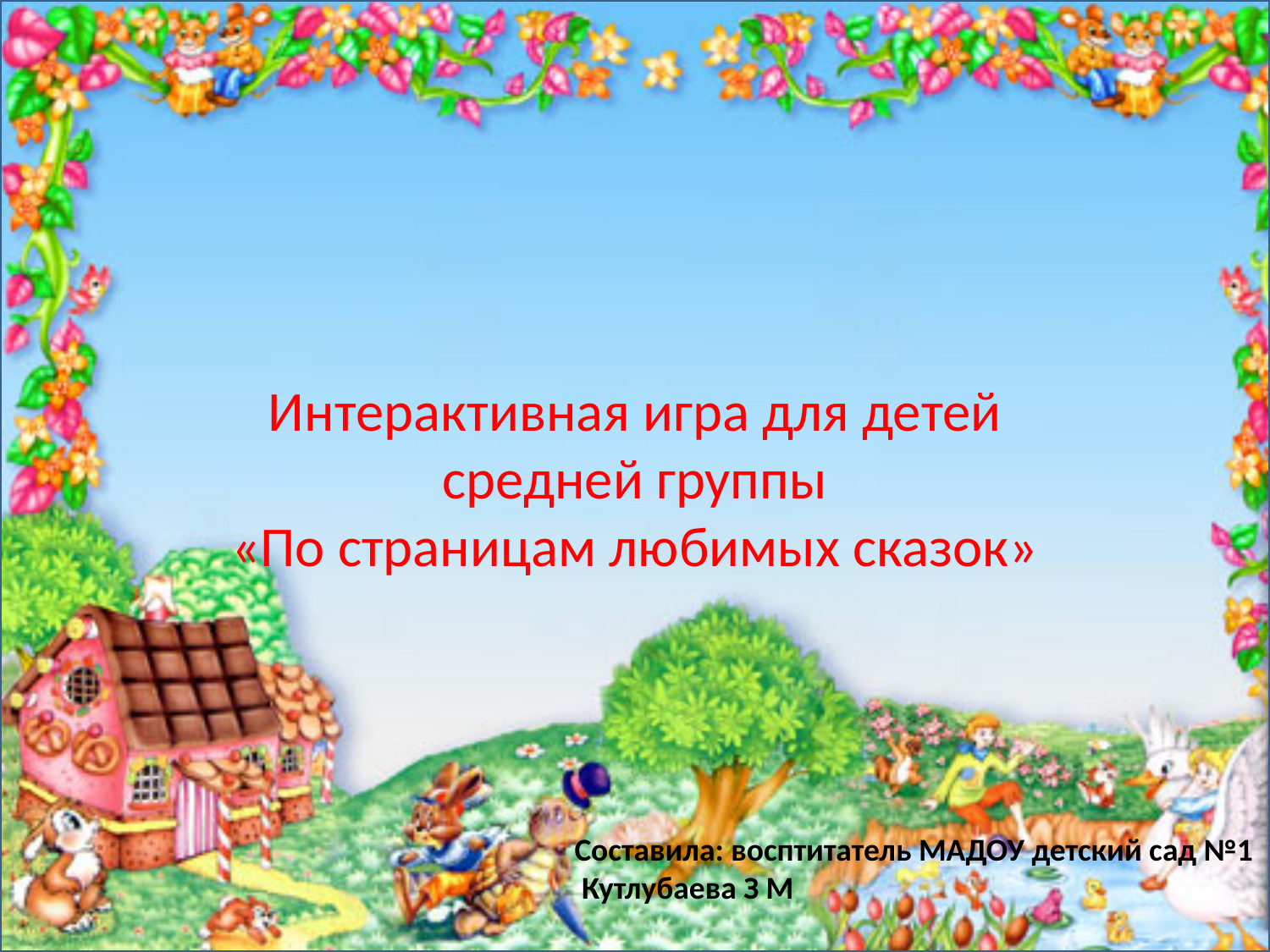

Интерактивная игра для детей
 средней группы
«По страницам любимых сказок»
# сказок
Составила: восптитатель МАДОУ детский сад №1
 Кутлубаева З М